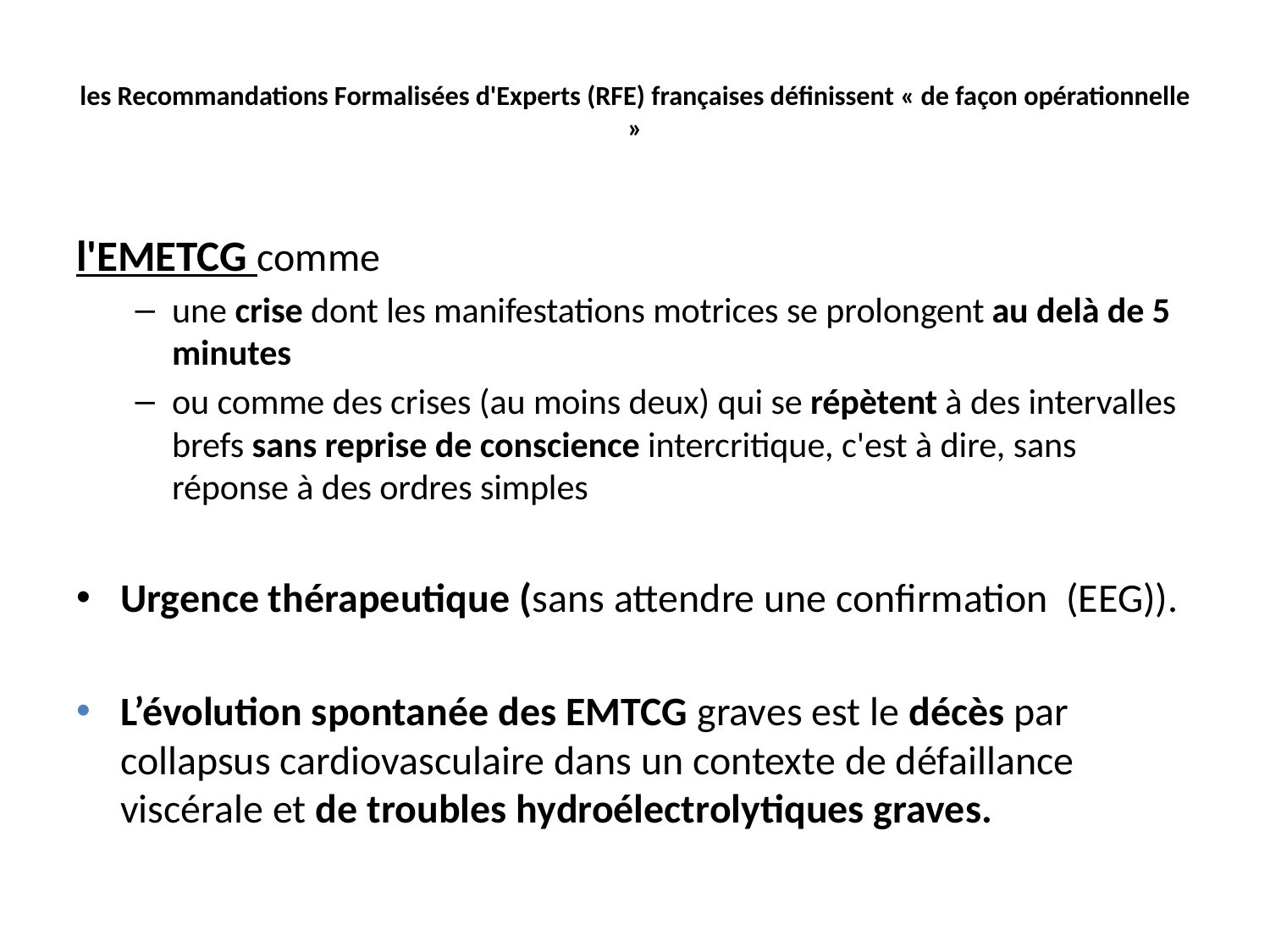

# les Recommandations Formalisées d'Experts (RFE) françaises définissent « de façon opérationnelle »
l'EMETCG comme
une crise dont les manifestations motrices se prolongent au delà de 5 minutes
ou comme des crises (au moins deux) qui se répètent à des intervalles brefs sans reprise de conscience intercritique, c'est à dire, sans réponse à des ordres simples

Urgence thérapeutique (sans attendre une confirmation  (EEG)).

L’évolution spontanée des EMTCG graves est le décès par collapsus cardiovasculaire dans un contexte de défaillance viscérale et de troubles hydroélectrolytiques graves.